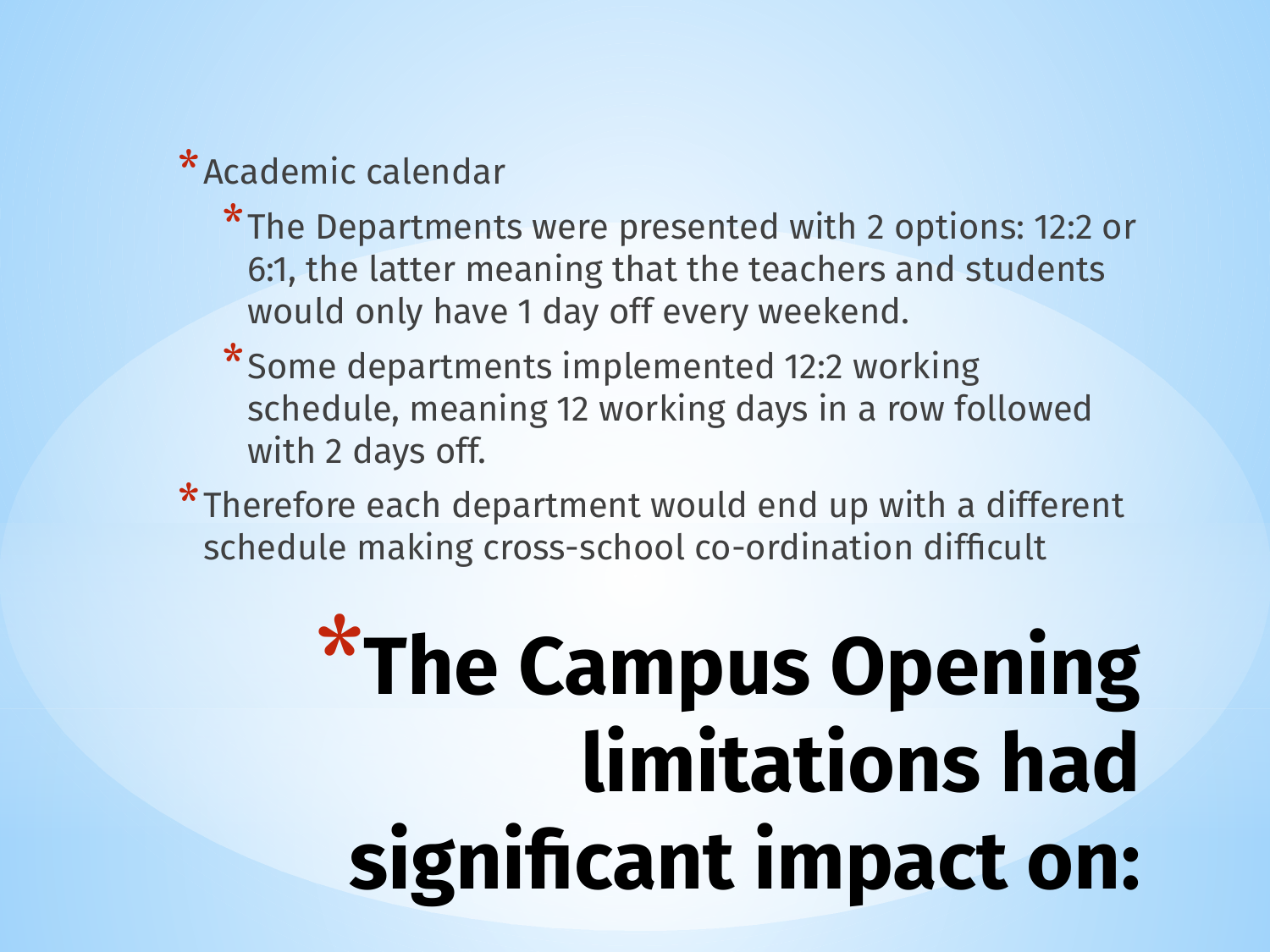

Academic calendar
The Departments were presented with 2 options: 12:2 or 6:1, the latter meaning that the teachers and students would only have 1 day off every weekend.
Some departments implemented 12:2 working schedule, meaning 12 working days in a row followed with 2 days off.
Therefore each department would end up with a different schedule making cross-school co-ordination difficult
# The Campus Opening limitations had significant impact on: